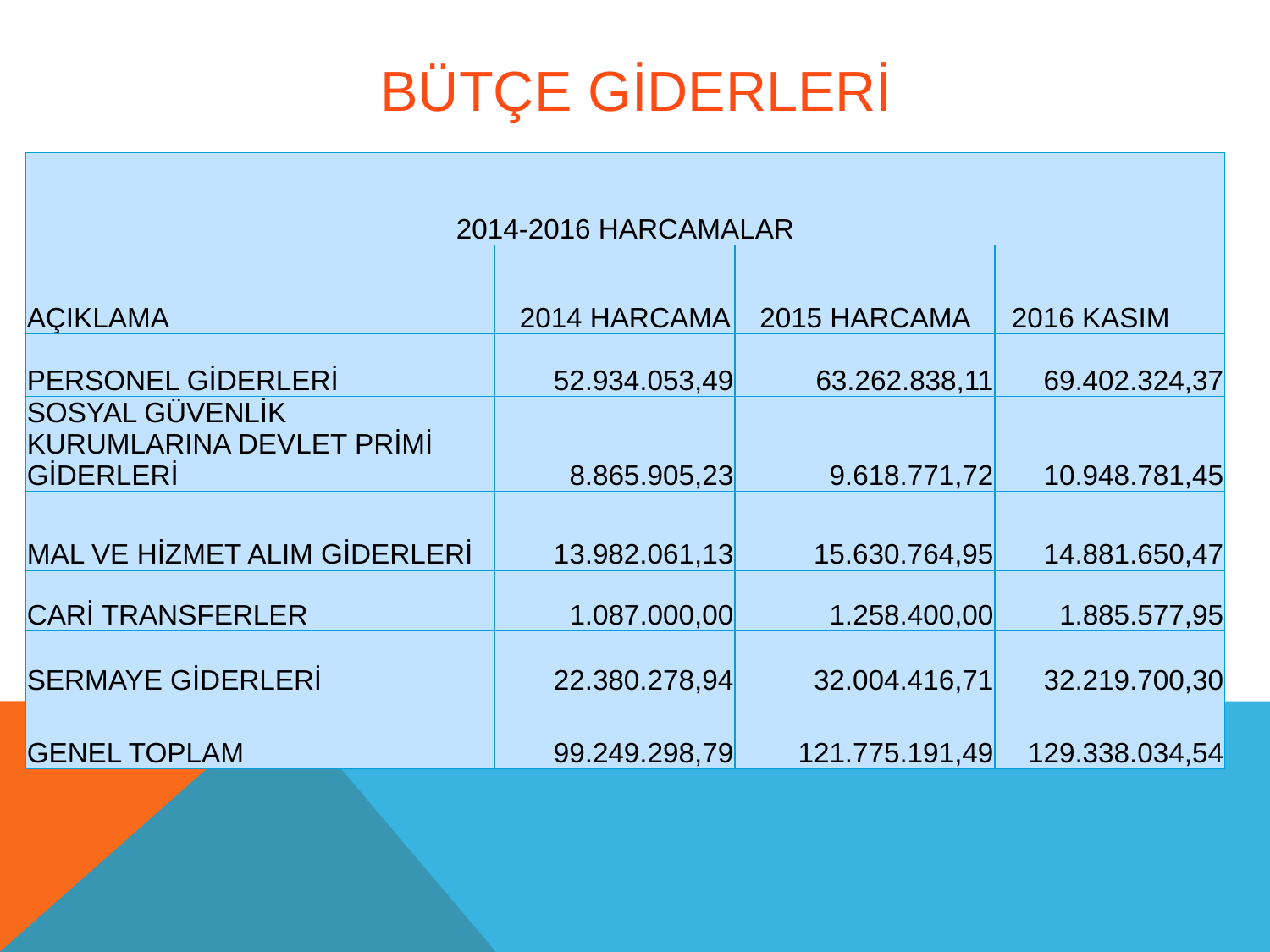

# BÜTÇE GİDERLERİ
| 2014-2016 HARCAMALAR |  |  |  |
| --- | --- | --- | --- |
| AÇIKLAMA | 2014 HARCAMA | 2015 HARCAMA | 2016 KASIM |
| PERSONEL GİDERLERİ | 52.934.053,49 | 63.262.838,11 | 69.402.324,37 |
| SOSYAL GÜVENLİK KURUMLARINA DEVLET PRİMİ GİDERLERİ | 8.865.905,23 | 9.618.771,72 | 10.948.781,45 |
| MAL VE HİZMET ALIM GİDERLERİ | 13.982.061,13 | 15.630.764,95 | 14.881.650,47 |
| CARİ TRANSFERLER | 1.087.000,00 | 1.258.400,00 | 1.885.577,95 |
| SERMAYE GİDERLERİ | 22.380.278,94 | 32.004.416,71 | 32.219.700,30 |
| GENEL TOPLAM | 99.249.298,79 | 121.775.191,49 | 129.338.034,54 |